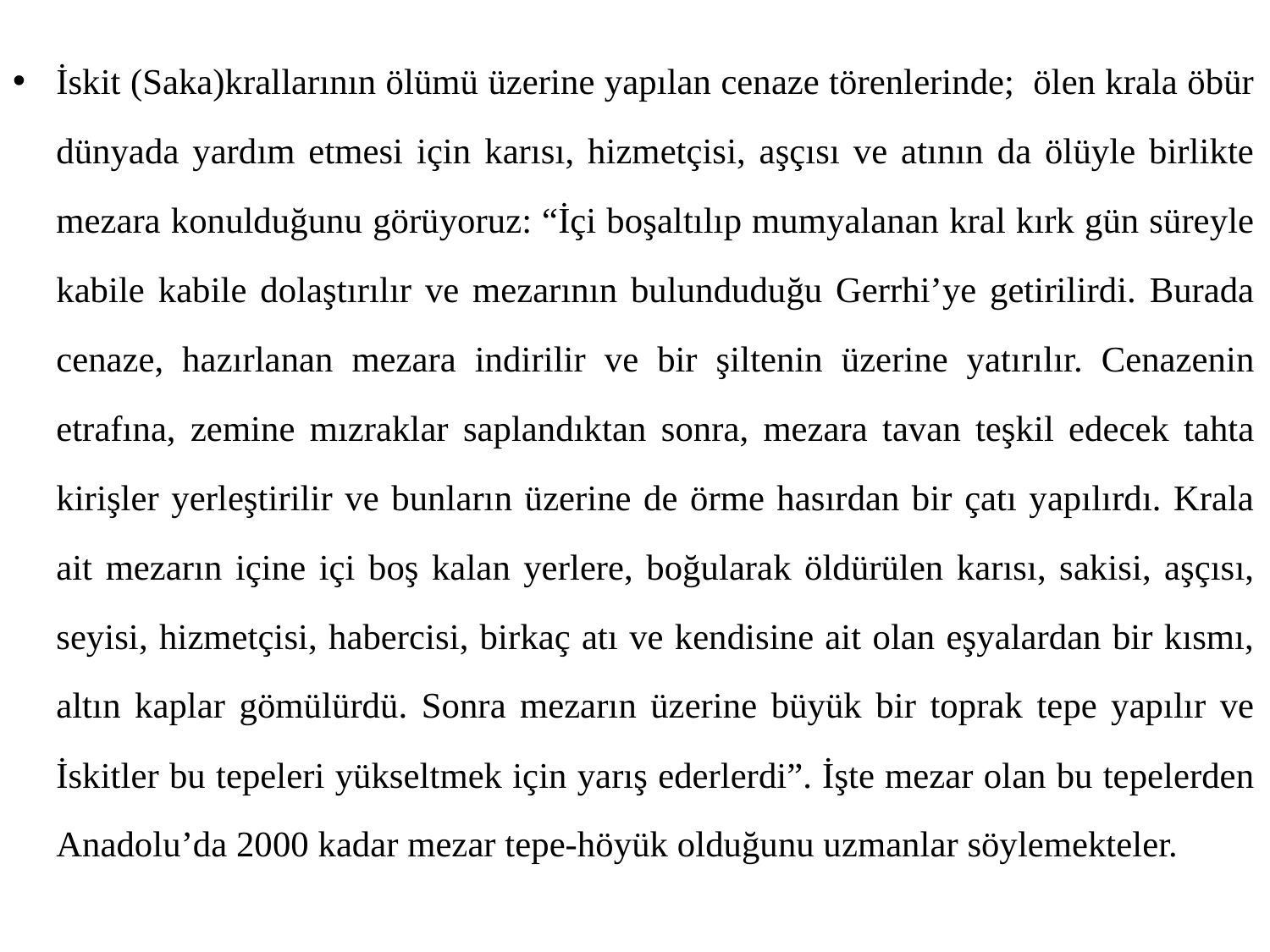

İskit (Saka)krallarının ölümü üzerine yapılan cenaze törenlerinde;  ölen krala öbür dünyada yardım etmesi için karısı, hizmetçisi, aşçısı ve atının da ölüyle birlikte mezara konulduğunu görüyoruz: “İçi boşaltılıp mumyalanan kral kırk gün süreyle kabile kabile dolaştırılır ve mezarının bulunduduğu Gerrhi’ye getirilirdi. Burada cenaze, hazırlanan mezara indirilir ve bir şiltenin üzerine yatırılır. Cenazenin etrafına, zemine mızraklar saplandıktan sonra, mezara tavan teşkil edecek tahta kirişler yerleştirilir ve bunların üzerine de örme hasırdan bir çatı yapılırdı. Krala ait mezarın içine içi boş kalan yerlere, boğularak öldürülen karısı, sakisi, aşçısı, seyisi, hizmetçisi, habercisi, birkaç atı ve kendisine ait olan eşyalardan bir kısmı, altın kaplar gömülürdü. Sonra mezarın üzerine büyük bir toprak tepe yapılır ve İskitler bu tepeleri yükseltmek için yarış ederlerdi”. İşte mezar olan bu tepelerden Anadolu’da 2000 kadar mezar tepe-höyük olduğunu uzmanlar söylemekteler.